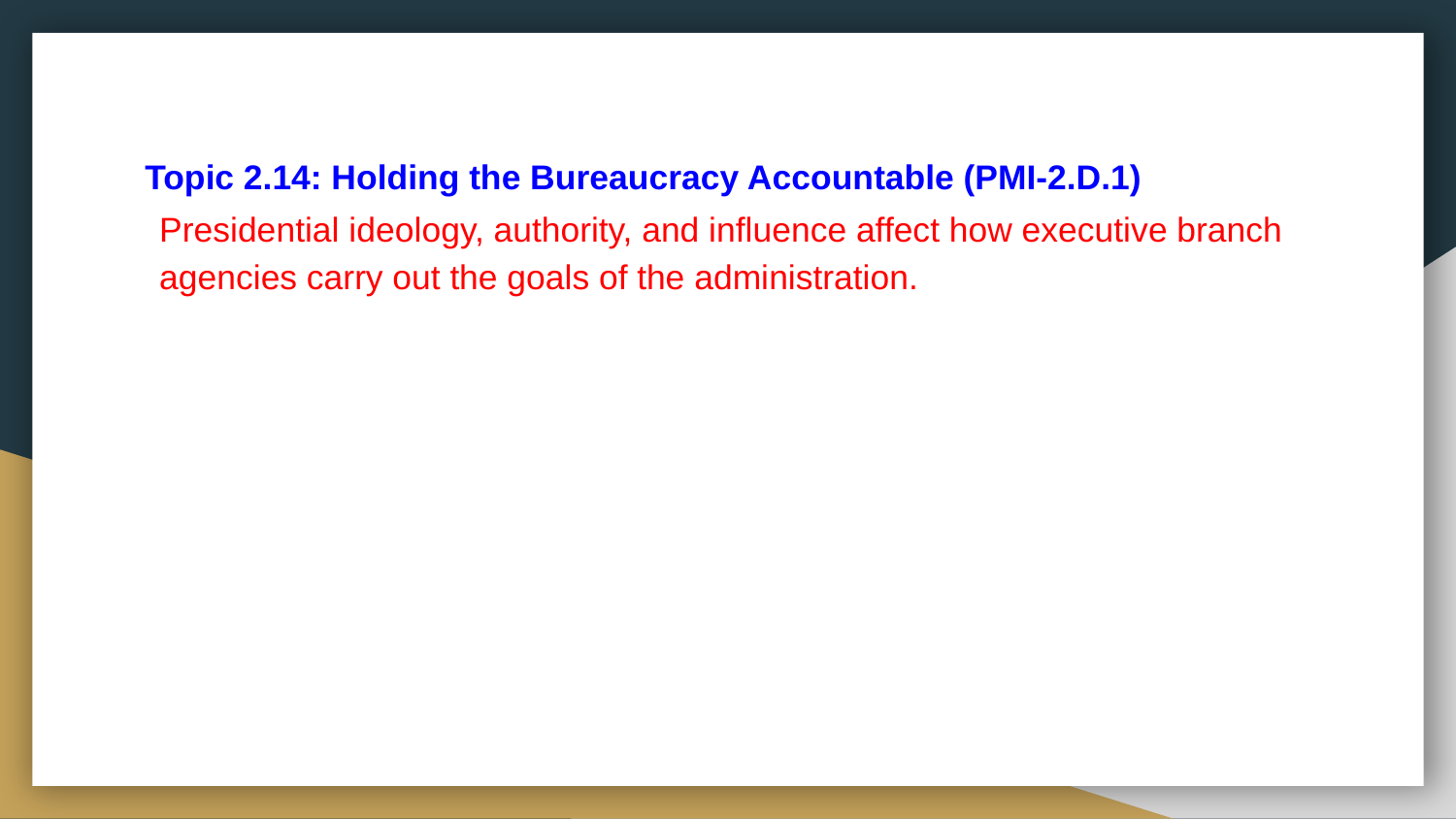

# Topic 2.14: Holding the Bureaucracy Accountable (PMI-2.D.1)
Presidential ideology, authority, and influence affect how executive branch agencies carry out the goals of the administration.